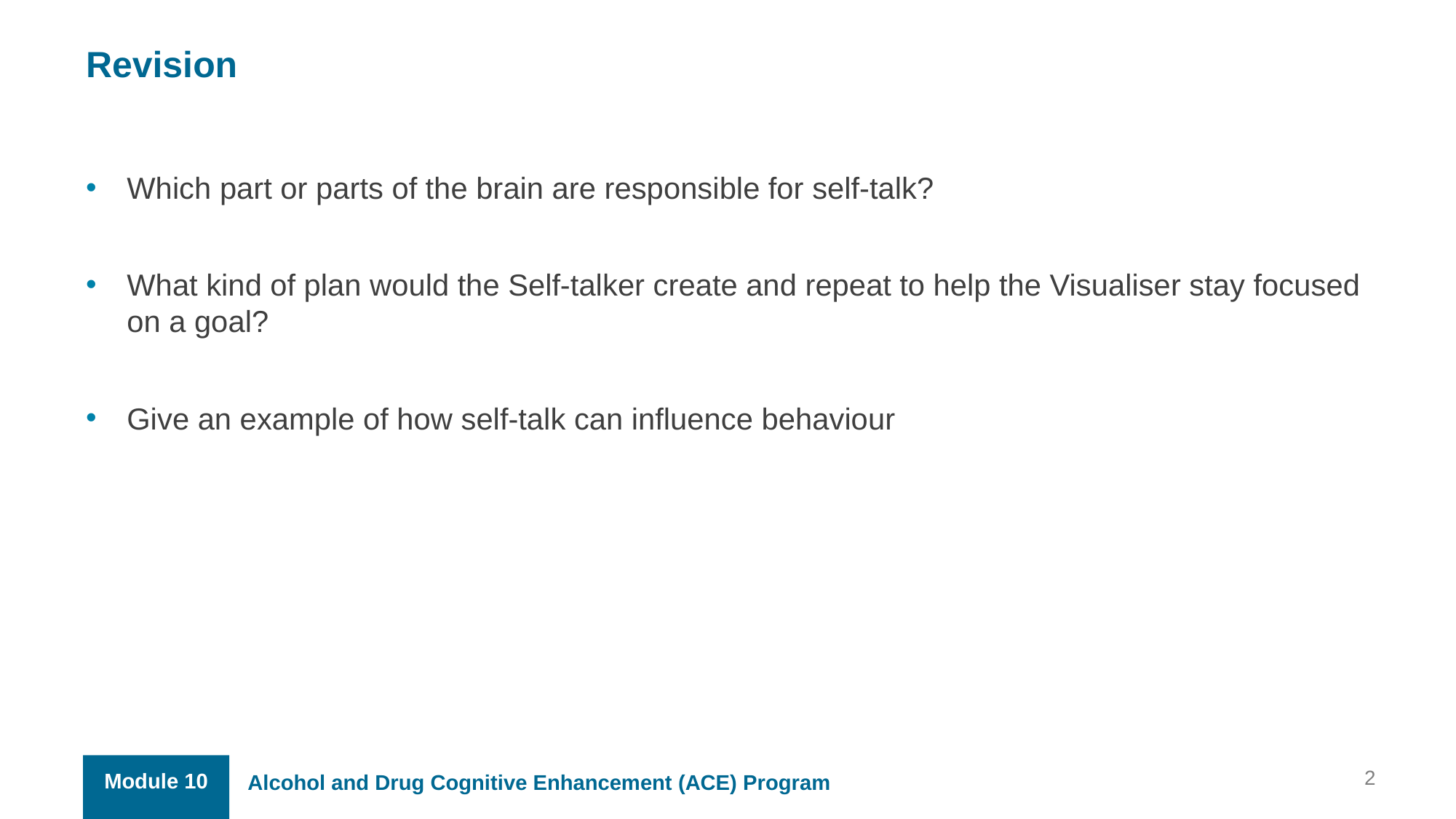

Revision
Which part or parts of the brain are responsible for self-talk?

What kind of plan would the Self-talker create and repeat to help the Visualiser stay focused on a goal?

Give an example of how self-talk can influence behaviour
2